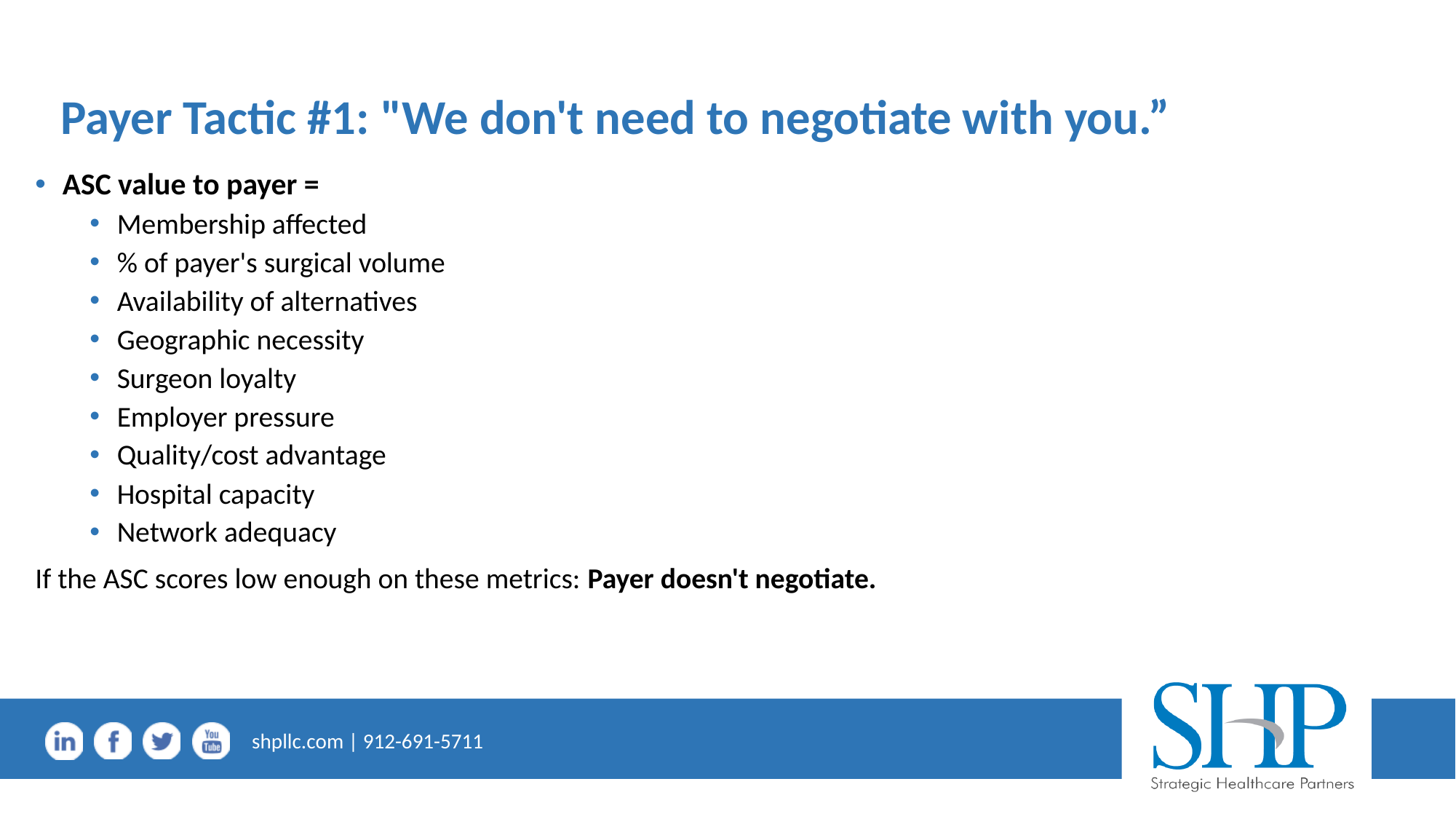

# Payer Tactic #1: "We don't need to negotiate with you.”
ASC value to payer =
Membership affected
% of payer's surgical volume
Availability of alternatives
Geographic necessity
Surgeon loyalty
Employer pressure
Quality/cost advantage
Hospital capacity
Network adequacy
If the ASC scores low enough on these metrics: Payer doesn't negotiate.